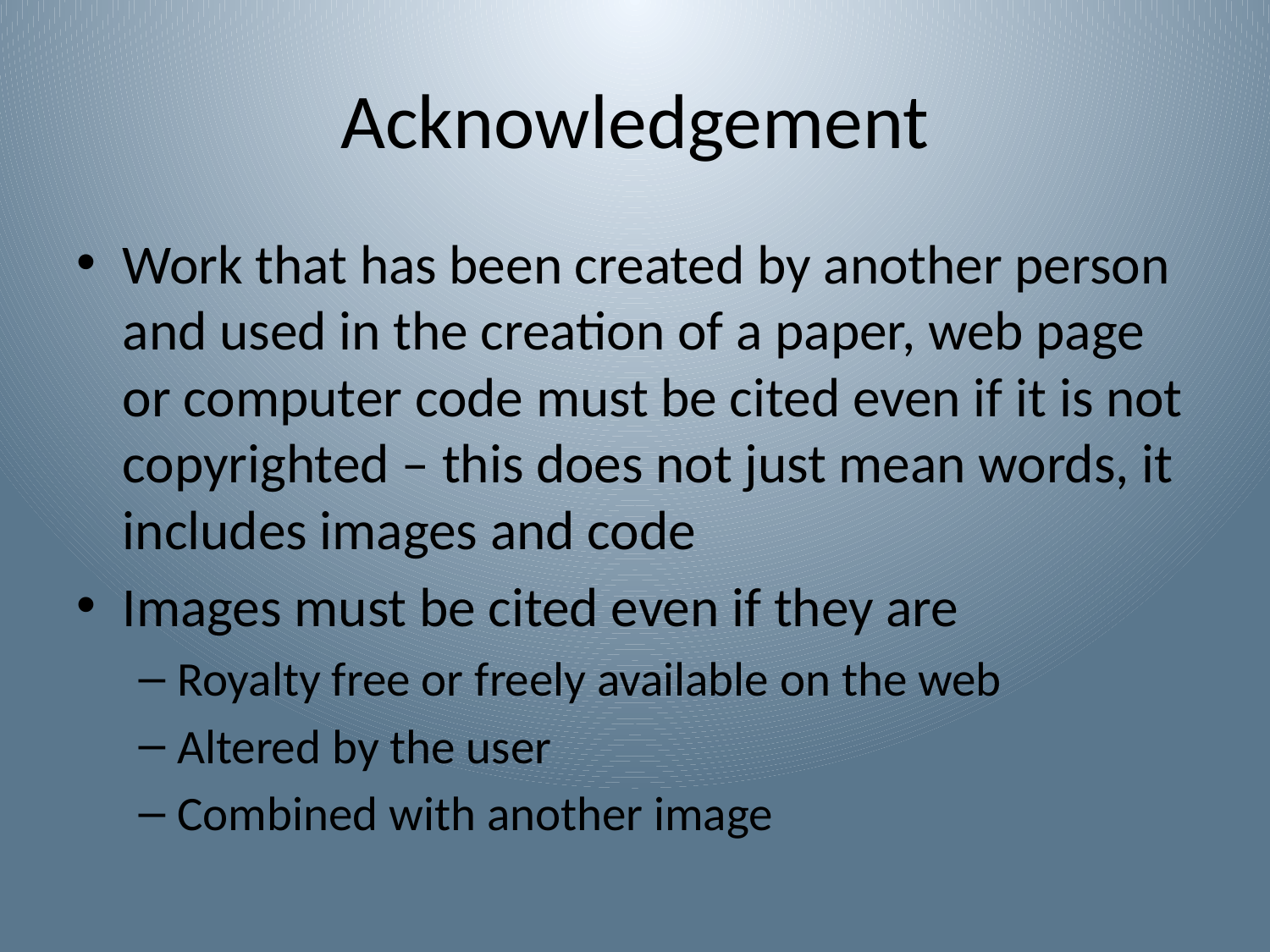

# Acknowledgement
Work that has been created by another person and used in the creation of a paper, web page or computer code must be cited even if it is not copyrighted – this does not just mean words, it includes images and code
Images must be cited even if they are
Royalty free or freely available on the web
Altered by the user
Combined with another image